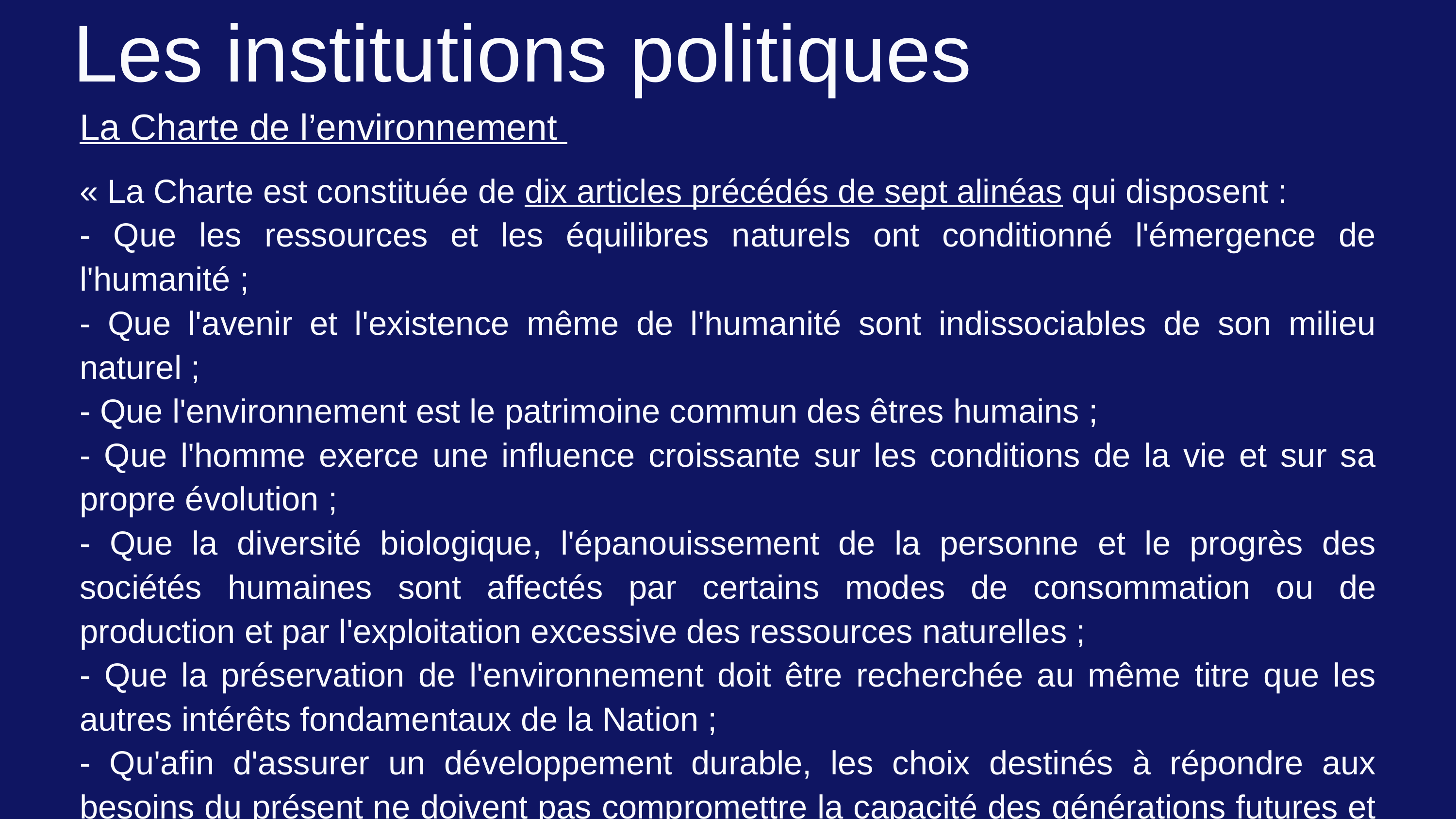

Les institutions politiques
La Charte de l’environnement
« La Charte est constituée de dix articles précédés de sept alinéas qui disposent :
- Que les ressources et les équilibres naturels ont conditionné l'émergence de l'humanité ;
- Que l'avenir et l'existence même de l'humanité sont indissociables de son milieu naturel ;
- Que l'environnement est le patrimoine commun des êtres humains ;
- Que l'homme exerce une influence croissante sur les conditions de la vie et sur sa propre évolution ;
- Que la diversité biologique, l'épanouissement de la personne et le progrès des sociétés humaines sont affectés par certains modes de consommation ou de production et par l'exploitation excessive des ressources naturelles ;
- Que la préservation de l'environnement doit être recherchée au même titre que les autres intérêts fondamentaux de la Nation ;
- Qu'afin d'assurer un développement durable, les choix destinés à répondre aux besoins du présent ne doivent pas compromettre la capacité des générations futures et des autres peuples à satisfaire leurs propres besoins ».
Site du Conseil Constitutionnel